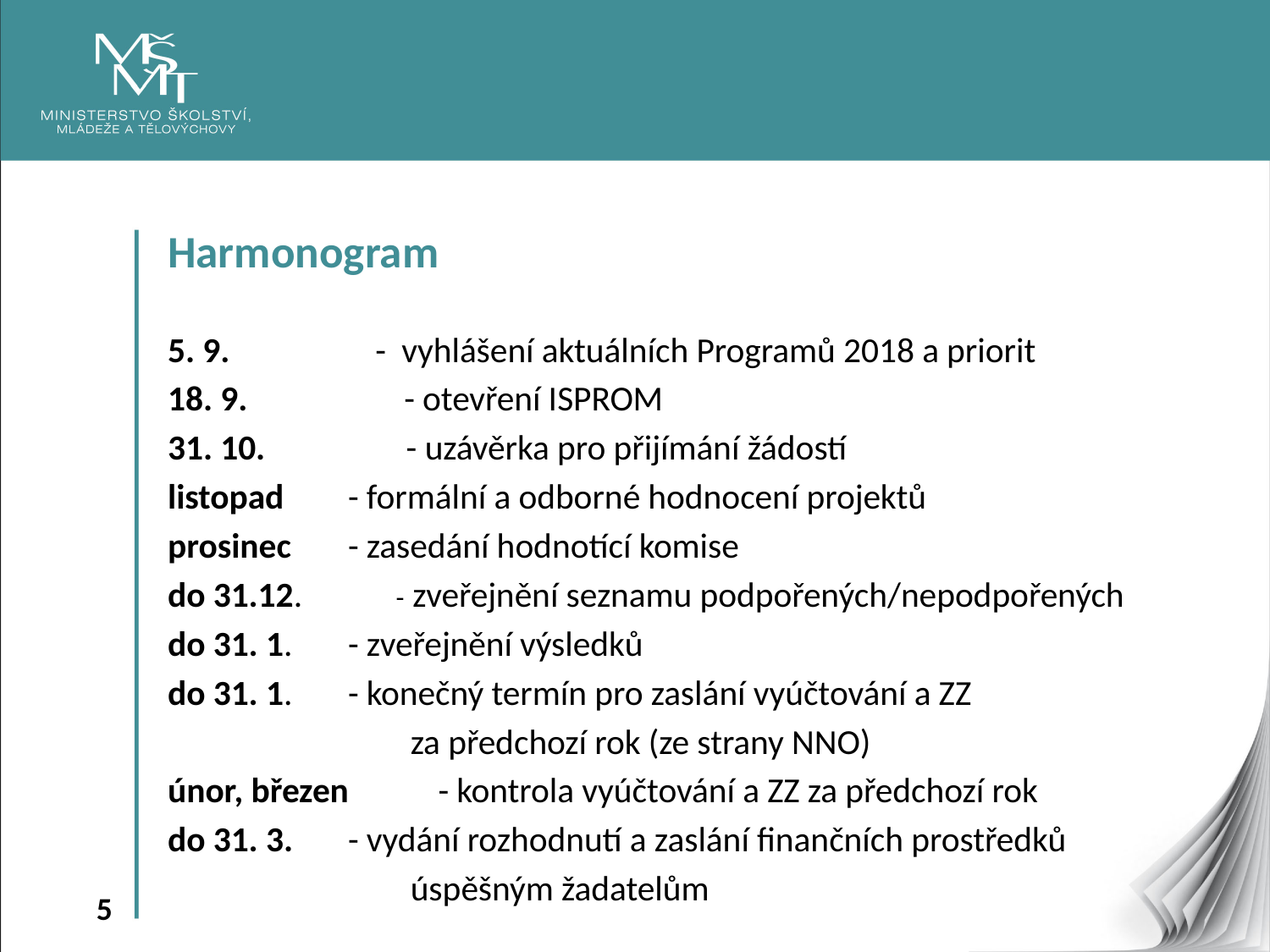

Harmonogram

5. 9.  	               -  vyhlášení aktuálních Programů 2018 a priorit
18. 9.                    - otevření ISPROM
31. 10.                  - uzávěrka pro přijímání žádostí
listopad 	- formální a odborné hodnocení projektů
prosinec 	- zasedání hodnotící komise
do 31.12.               - zveřejnění seznamu podpořených/nepodpořených
do 31. 1. 	- zveřejnění výsledků
do 31. 1.  	- konečný termín pro zaslání vyúčtování a ZZ
                               za předchozí rok (ze strany NNO)
únor, březen	- kontrola vyúčtování a ZZ za předchozí rok
do 31. 3. 	- vydání rozhodnutí a zaslání finančních prostředků
                               úspěšným žadatelům